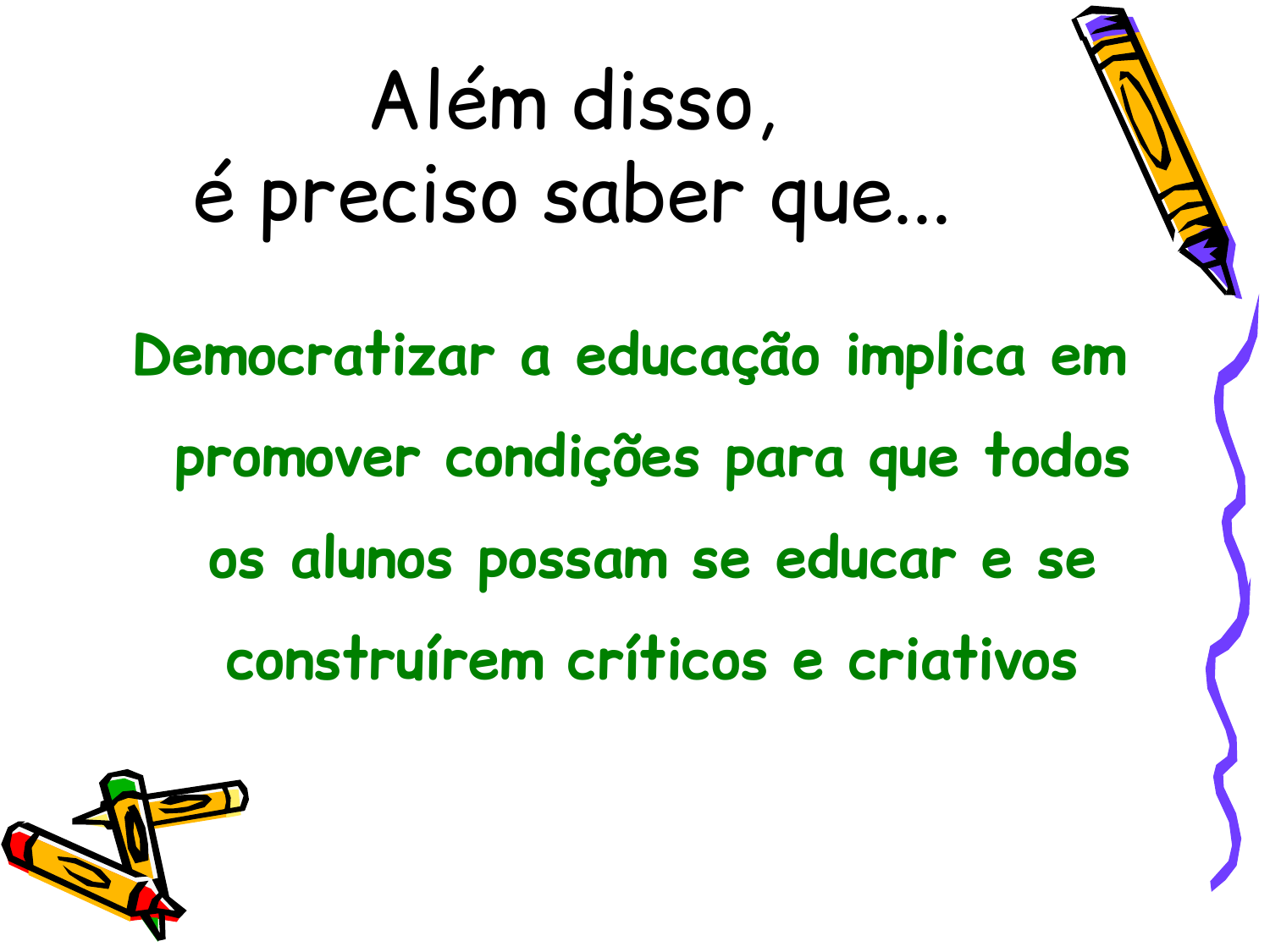

# Além disso, é preciso saber que...
Democratizar a educação implica em promover condições para que todos os alunos possam se educar e se construírem críticos e criativos